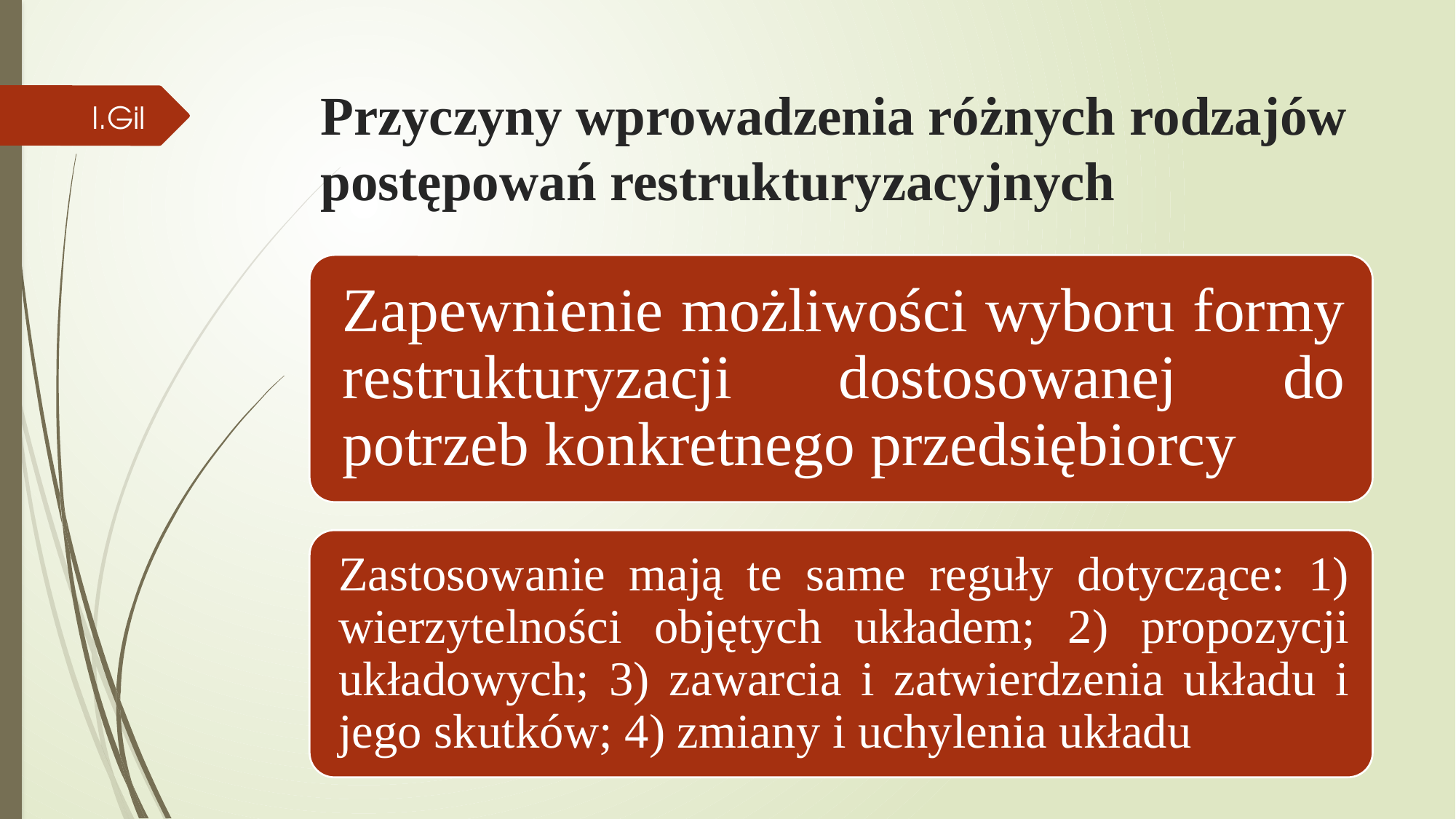

# Przyczyny wprowadzenia różnych rodzajów postępowań restrukturyzacyjnych
I.Gil
Zapewnienie możliwości wyboru formy restrukturyzacji dostosowanej do potrzeb konkretnego przedsiębiorcy
Zastosowanie mają te same reguły dotyczące: 1) wierzytelności objętych układem; 2) propozycji układowych; 3) zawarcia i zatwierdzenia układu i jego skutków; 4) zmiany i uchylenia układu